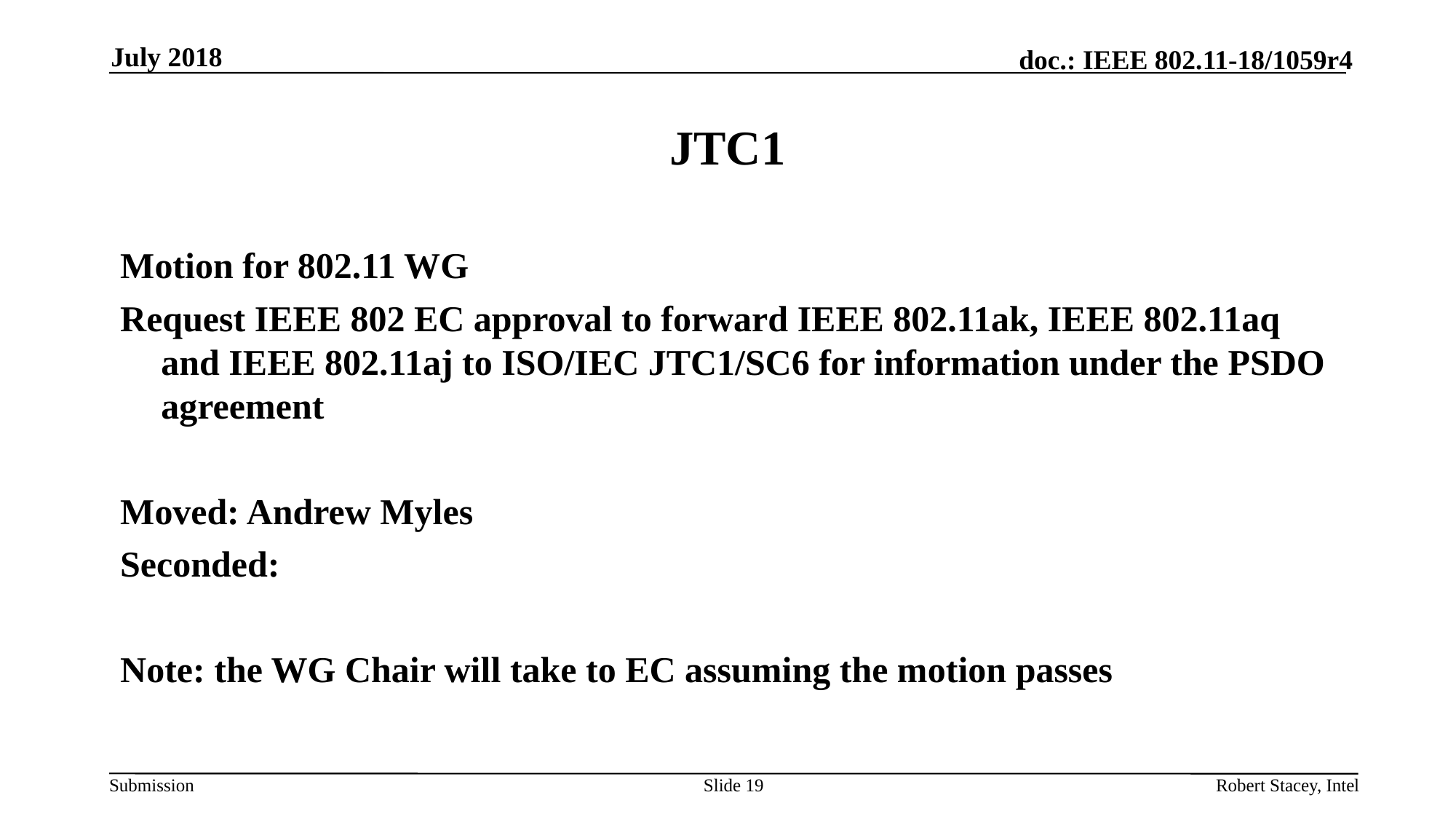

July 2018
# JTC1
Motion for 802.11 WG
Request IEEE 802 EC approval to forward IEEE 802.11ak, IEEE 802.11aq and IEEE 802.11aj to ISO/IEC JTC1/SC6 for information under the PSDO agreement

Moved: Andrew Myles
Seconded:

Note: the WG Chair will take to EC assuming the motion passes
Slide 19
Robert Stacey, Intel